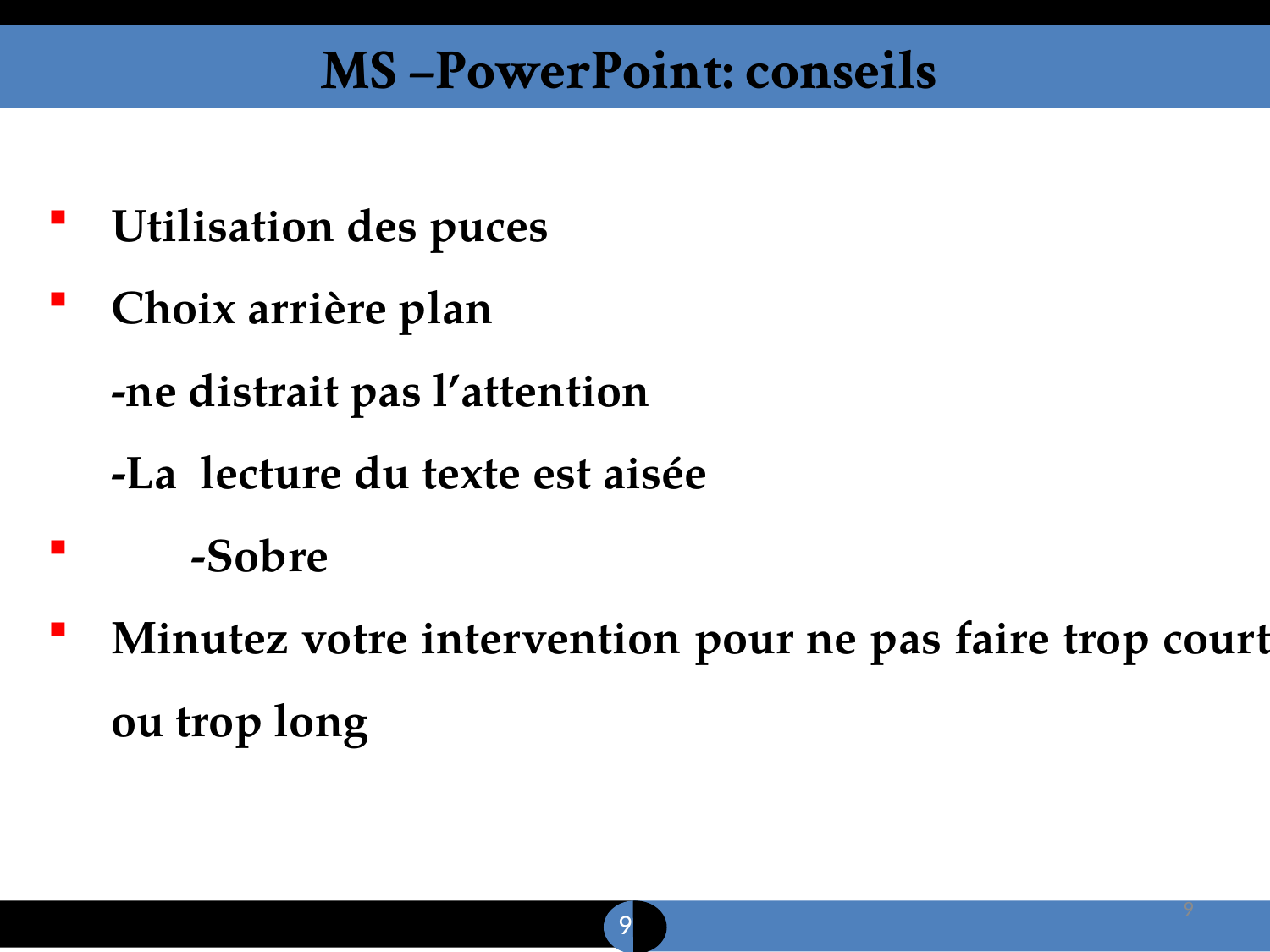

MS –PowerPoint: conseils

Utilisation des puces
Choix arrière plan
-ne distrait pas l’attention
-La  lecture du texte est aisée
       -Sobre
Minutez votre intervention pour ne pas faire trop court ou trop long

•
9

9